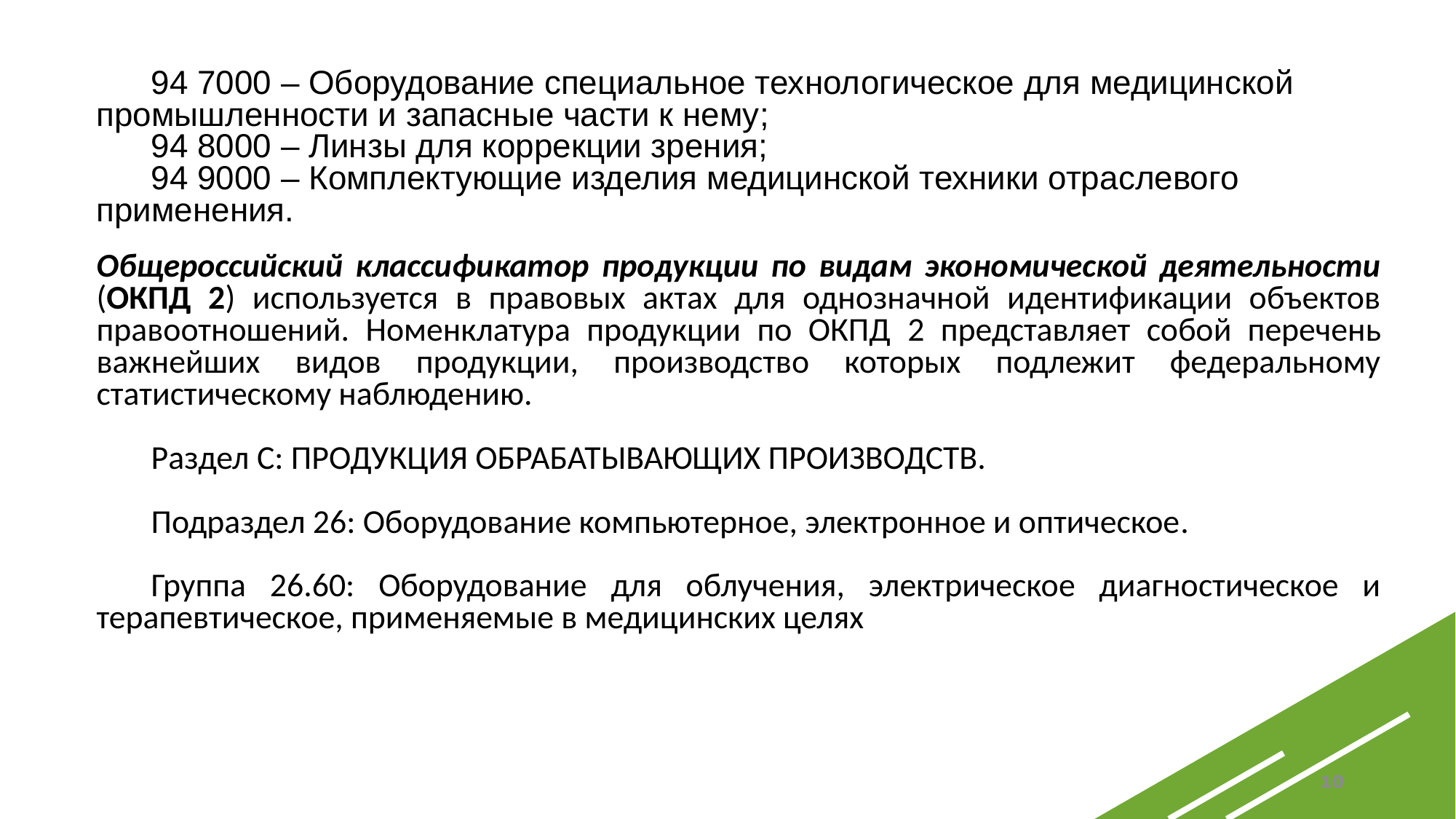

94 7000 – Оборудование специальное технологическое для медицинской промышленности и запасные части к нему;
94 8000 – Линзы для коррекции зрения;
94 9000 – Комплектующие изделия медицинской техники отраслевого применения.
Общероссийский классификатор продукции по видам экономической деятельности (ОКПД 2) используется в правовых актах для однозначной идентификации объектов правоотношений. Номенклатура продукции по ОКПД 2 представляет собой перечень важнейших видов продукции, производство которых подлежит федеральному статистическому наблюдению.

Раздел C: ПРОДУКЦИЯ ОБРАБАТЫВАЮЩИХ ПРОИЗВОДСТВ.

Подраздел 26: Оборудование компьютерное, электронное и оптическое.

Группа 26.60: Оборудование для облучения, электрическое диагностическое и терапевтическое, применяемые в медицинских целях
10